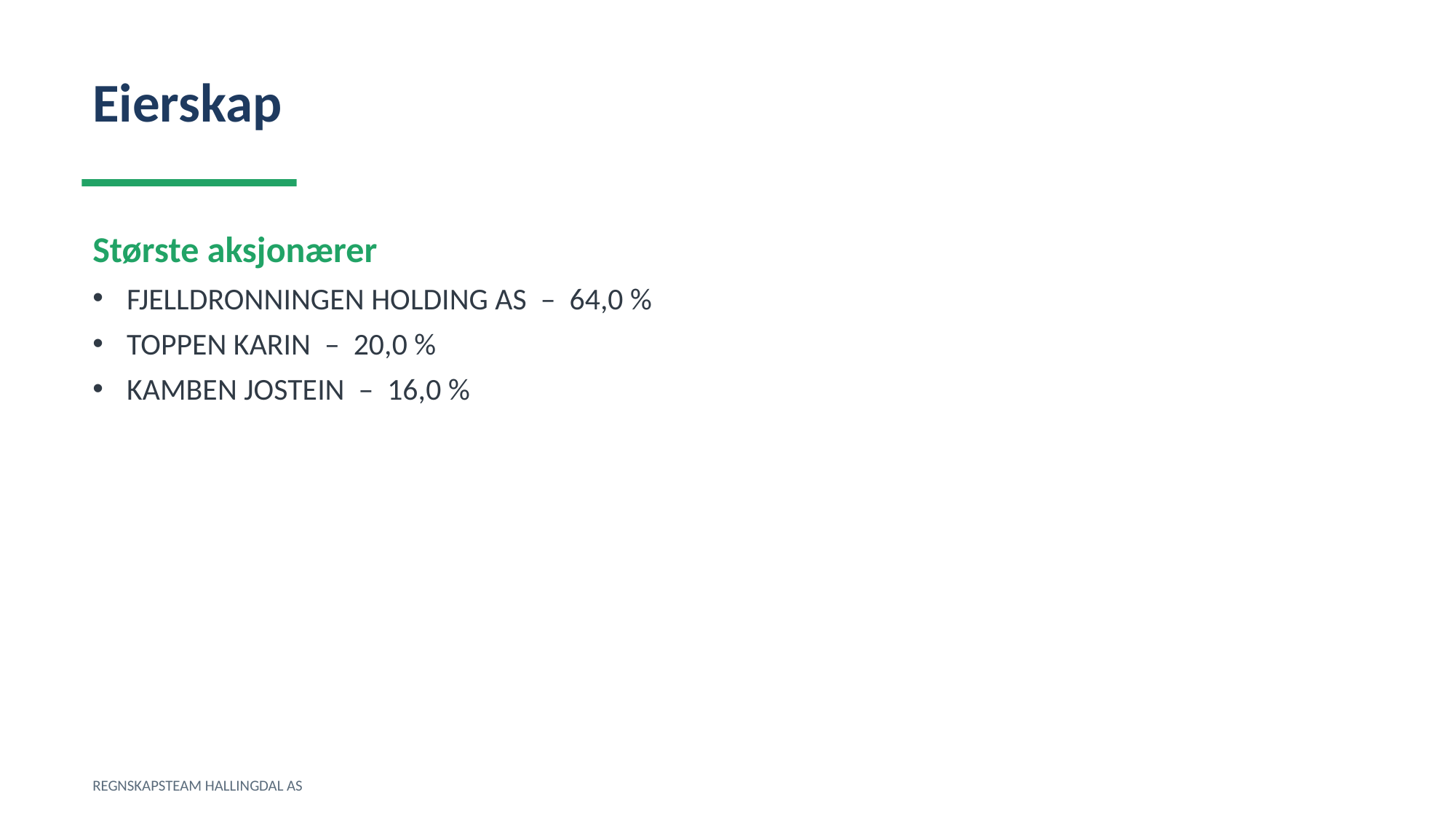

Eierskap

Største aksjonærer
FJELLDRONNINGEN HOLDING AS  –  64,0 %
TOPPEN KARIN  –  20,0 %
KAMBEN JOSTEIN  –  16,0 %
REGNSKAPSTEAM HALLINGDAL AS